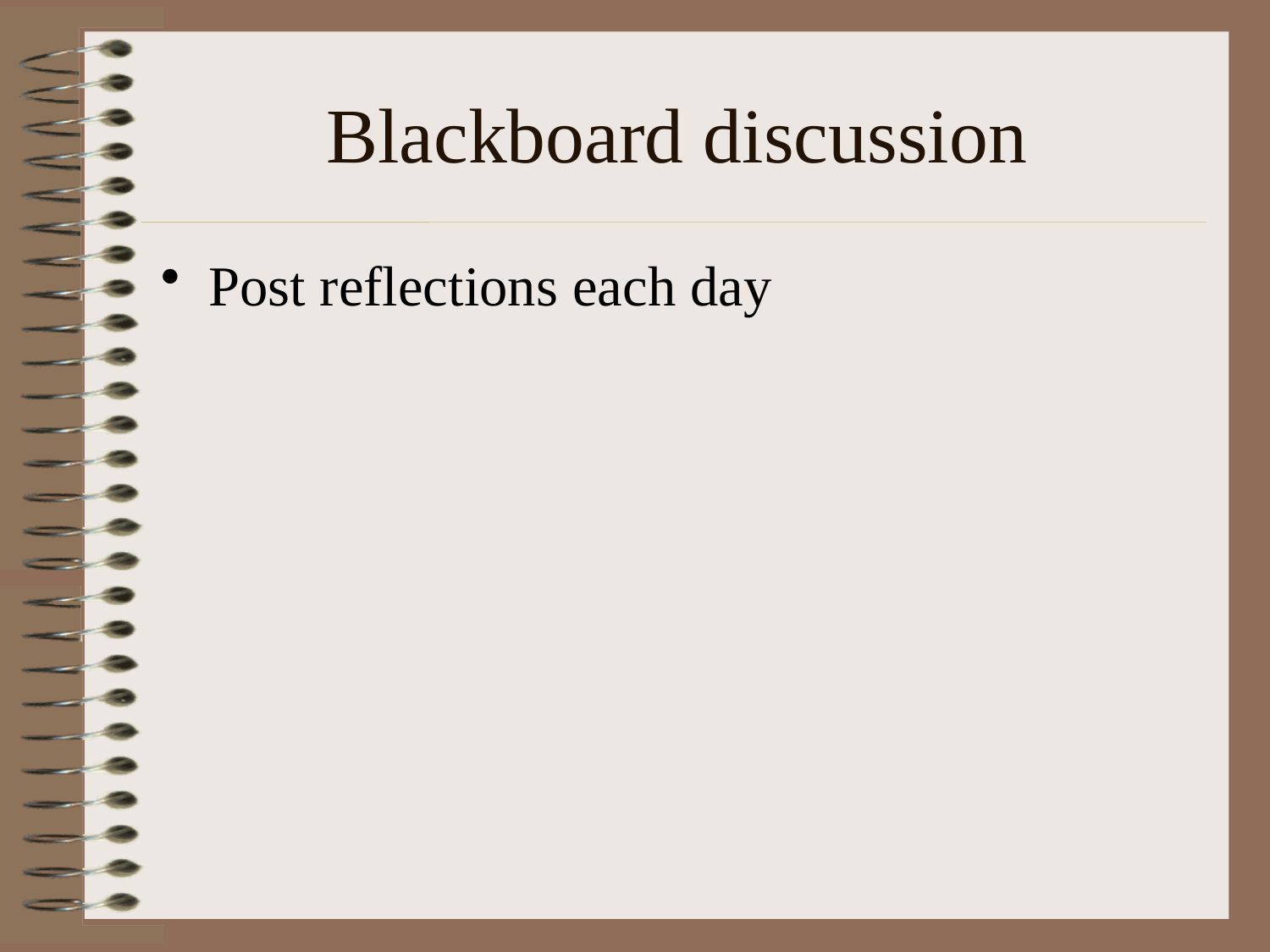

# Blackboard discussion
Post reflections each day